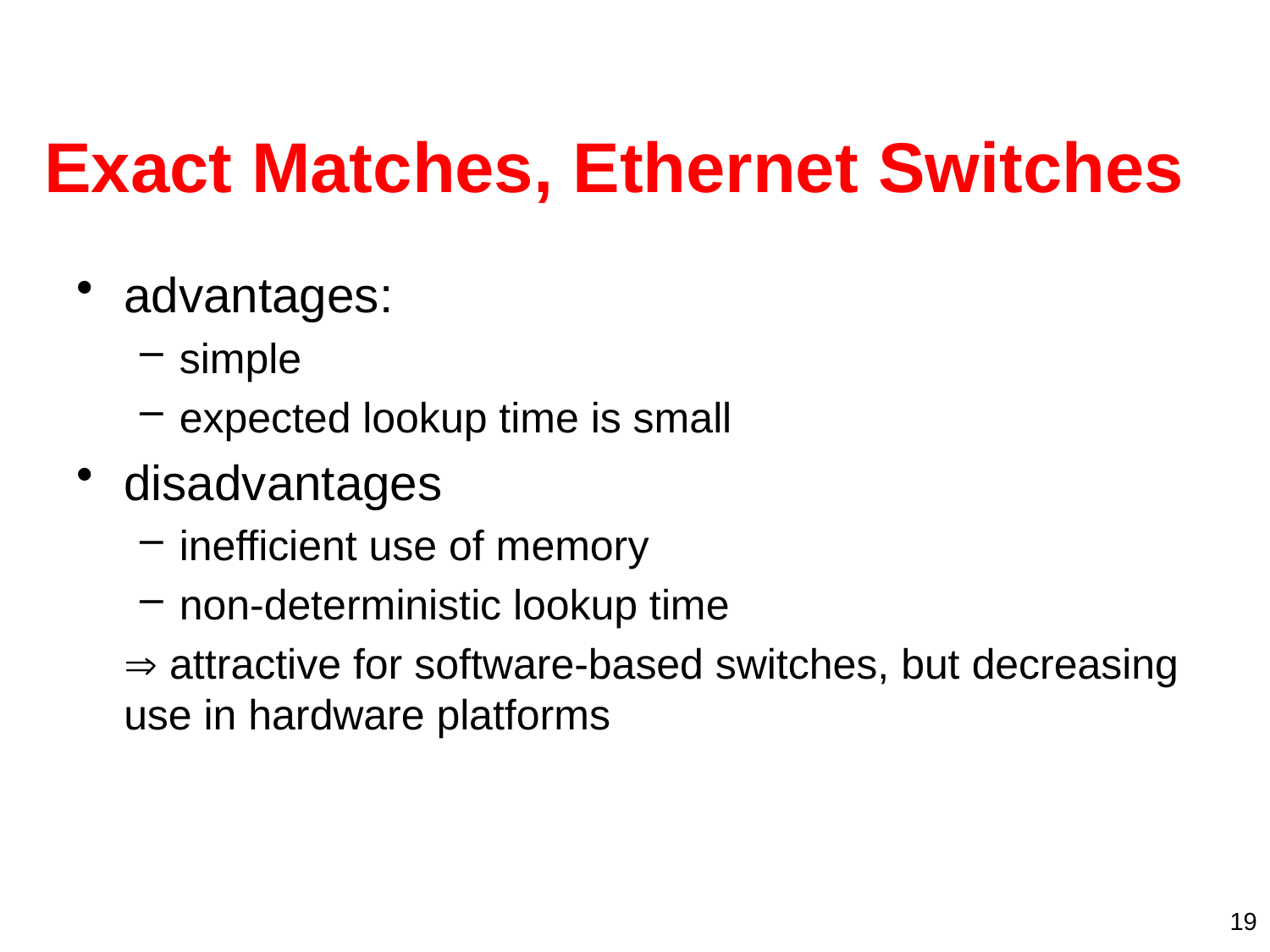

# Exact Matches, Ethernet Switches
advantages:
simple
expected lookup time is small
disadvantages
inefficient use of memory
non-deterministic lookup time
	⇒ attractive for software-based switches, but decreasing use in hardware platforms
19